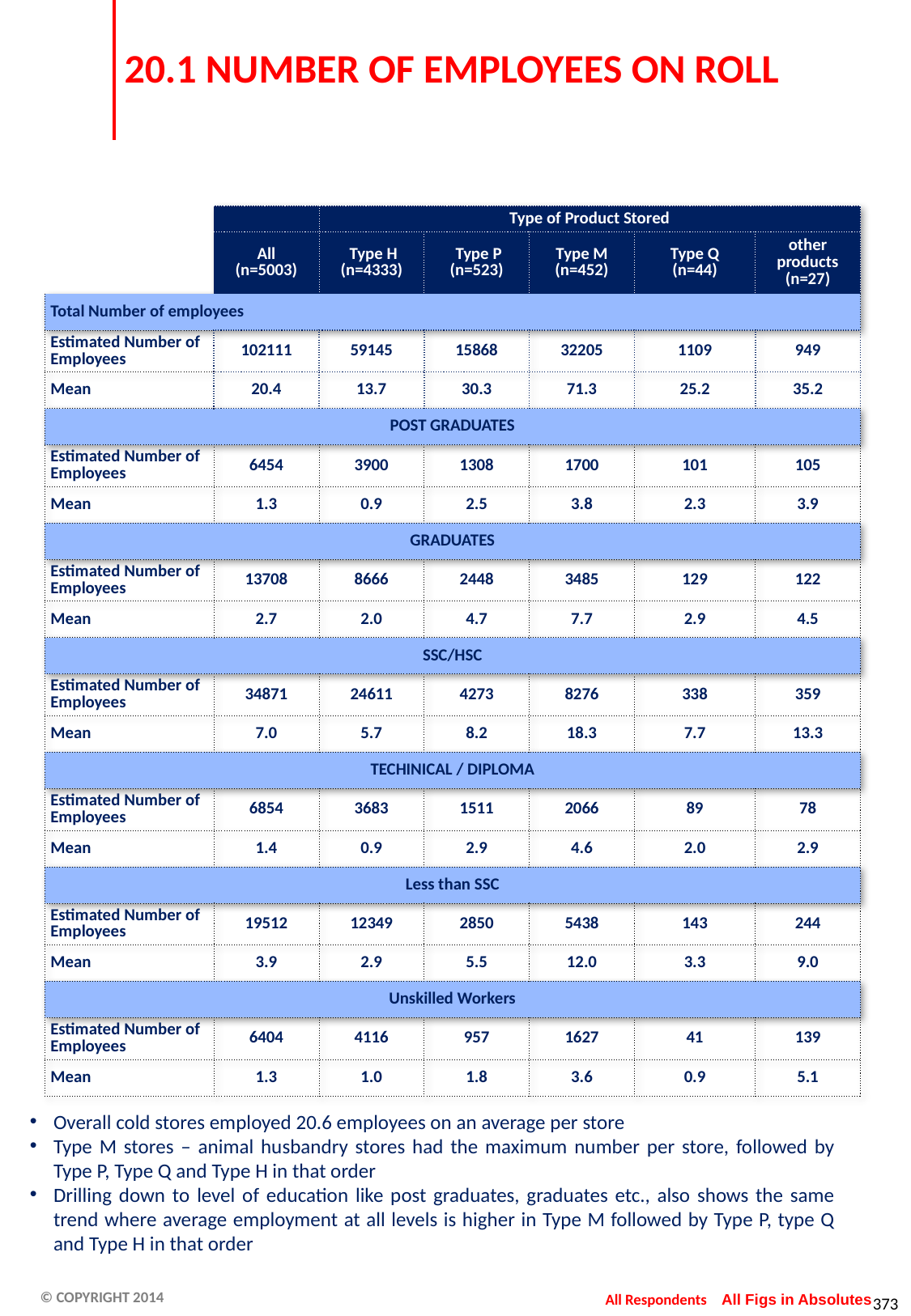

# 20.1 NUMBER OF EMPLOYEES ON ROLL
|  |  | Type of Product Stored |  |  |  |  |
| --- | --- | --- | --- | --- | --- | --- |
|  | All (n=5003) | Type H (n=4333) | Type P (n=523) | Type M (n=452) | Type Q (n=44) | other products (n=27) |
| Total Number of employees |  |  |  |  |  |  |
| Estimated Number of Employees | 102111 | 59145 | 15868 | 32205 | 1109 | 949 |
| Mean | 20.4 | 13.7 | 30.3 | 71.3 | 25.2 | 35.2 |
| POST GRADUATES |  |  |  |  |  |  |
| Estimated Number of Employees | 6454 | 3900 | 1308 | 1700 | 101 | 105 |
| Mean | 1.3 | 0.9 | 2.5 | 3.8 | 2.3 | 3.9 |
| GRADUATES |  |  |  |  |  |  |
| Estimated Number of Employees | 13708 | 8666 | 2448 | 3485 | 129 | 122 |
| Mean | 2.7 | 2.0 | 4.7 | 7.7 | 2.9 | 4.5 |
| SSC/HSC |  |  |  |  |  |  |
| Estimated Number of Employees | 34871 | 24611 | 4273 | 8276 | 338 | 359 |
| Mean | 7.0 | 5.7 | 8.2 | 18.3 | 7.7 | 13.3 |
| TECHINICAL / DIPLOMA |  |  |  |  |  |  |
| Estimated Number of Employees | 6854 | 3683 | 1511 | 2066 | 89 | 78 |
| Mean | 1.4 | 0.9 | 2.9 | 4.6 | 2.0 | 2.9 |
| Less than SSC |  |  |  |  |  |  |
| Estimated Number of Employees | 19512 | 12349 | 2850 | 5438 | 143 | 244 |
| Mean | 3.9 | 2.9 | 5.5 | 12.0 | 3.3 | 9.0 |
| Unskilled Workers |  |  |  |  |  |  |
| Estimated Number of Employees | 6404 | 4116 | 957 | 1627 | 41 | 139 |
| Mean | 1.3 | 1.0 | 1.8 | 3.6 | 0.9 | 5.1 |
Overall cold stores employed 20.6 employees on an average per store
Type M stores – animal husbandry stores had the maximum number per store, followed by Type P, Type Q and Type H in that order
Drilling down to level of education like post graduates, graduates etc., also shows the same trend where average employment at all levels is higher in Type M followed by Type P, type Q and Type H in that order

All Respondents
All Figs in Absolutes